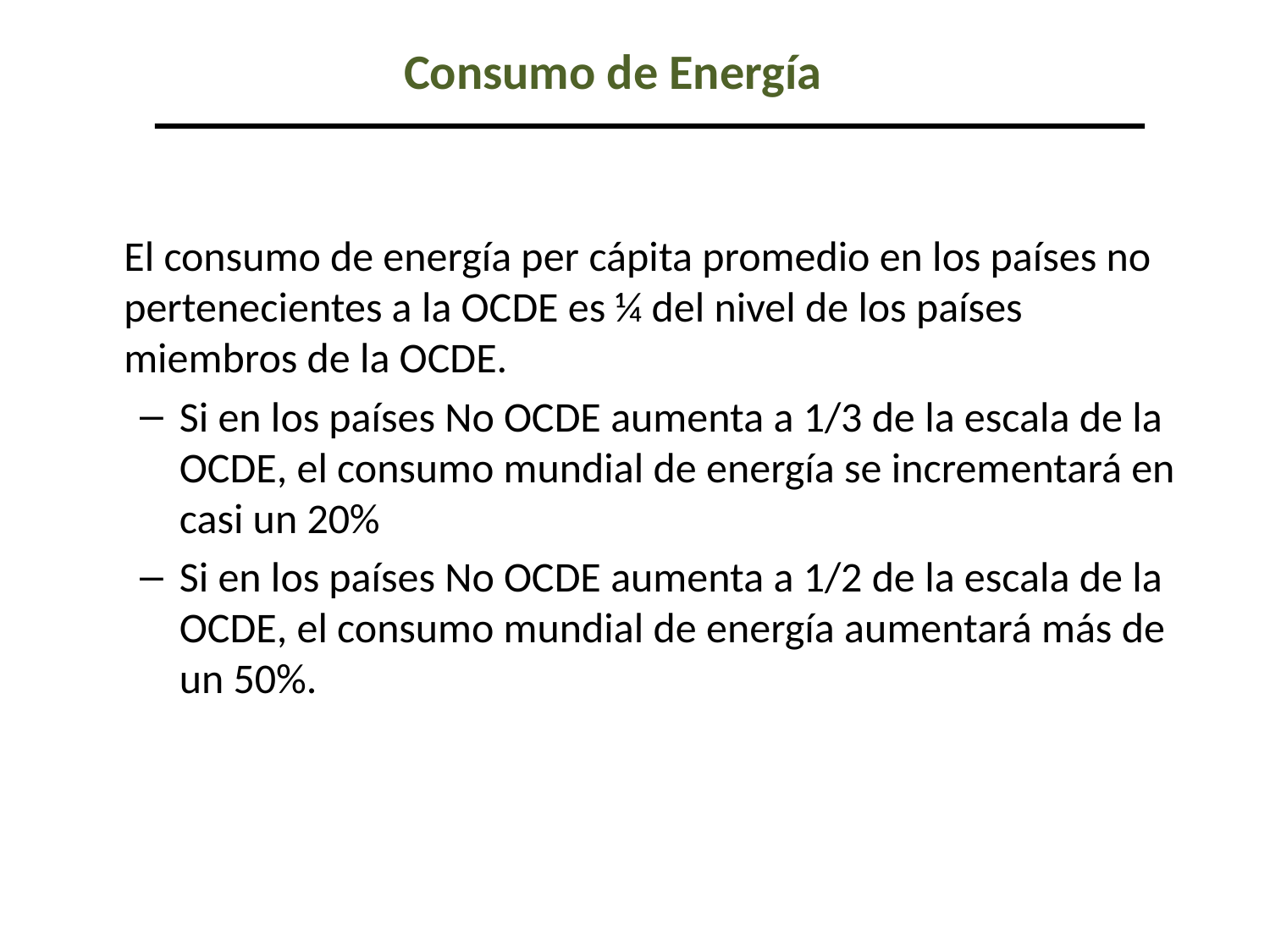

Consumo de Energía

	El consumo de energía per cápita promedio en los países no pertenecientes a la OCDE es ¼ del nivel de los países miembros de la OCDE.
Si en los países No OCDE aumenta a 1/3 de la escala de la OCDE, el consumo mundial de energía se incrementará en casi un 20%
Si en los países No OCDE aumenta a 1/2 de la escala de la OCDE, el consumo mundial de energía aumentará más de un 50%.